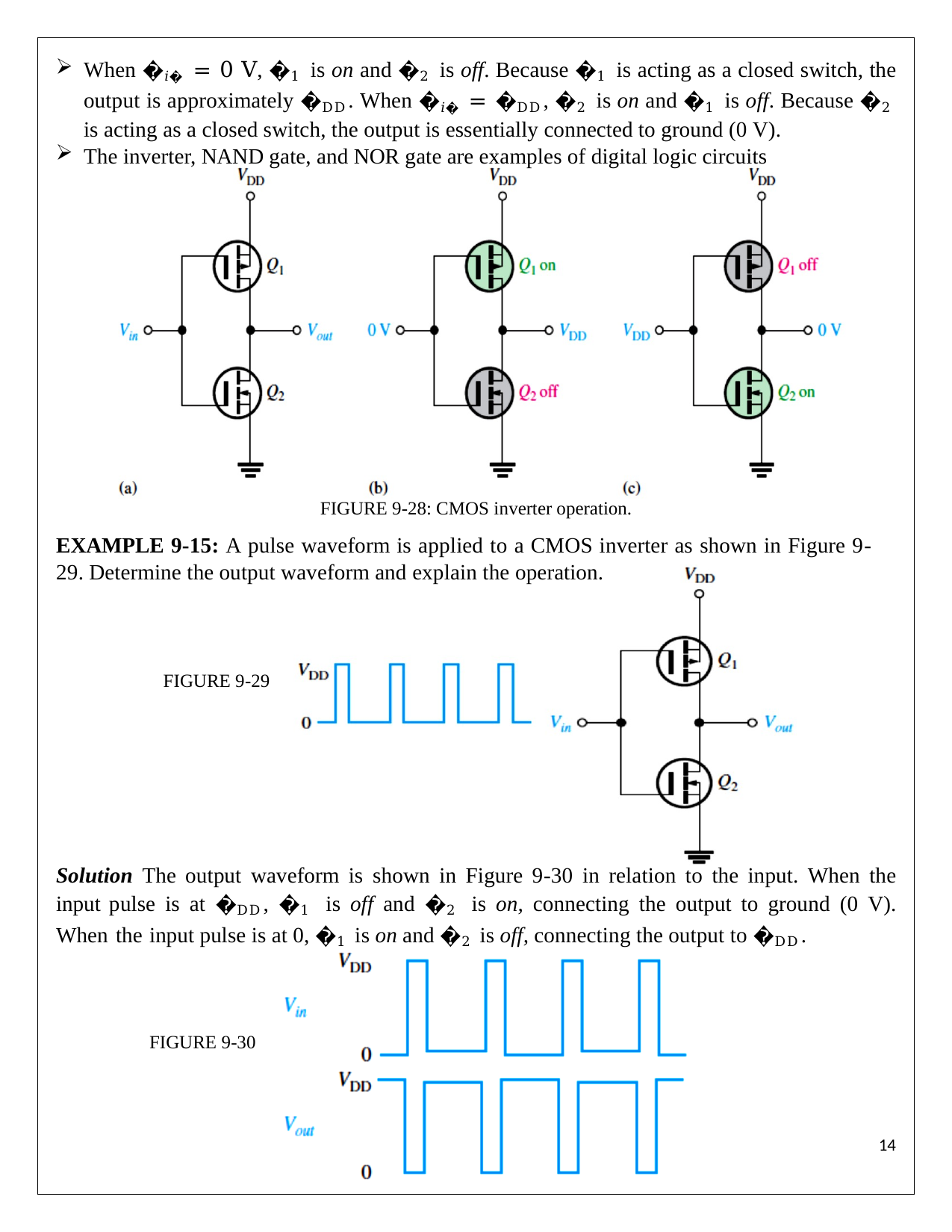

When �𝑖�  = 0 V, �1  is on and �2  is off. Because �1  is acting as a closed switch, the output is approximately �DD. When �𝑖�  = �DD, �2  is on and �1  is off. Because �2  is acting as a closed switch, the output is essentially connected to ground (0 V).
The inverter, NAND gate, and NOR gate are examples of digital logic circuits

FIGURE 9-28: CMOS inverter operation.

EXAMPLE 9-15: A pulse waveform is applied to a CMOS inverter as shown in Figure 9-29. Determine the output waveform and explain the operation.

FIGURE 9-29
Solution The output waveform is shown in Figure 9-30 in relation to the input. When the input pulse is at �DD, �1  is off and �2  is on, connecting the output to ground (0 V). When the input pulse is at 0, �1  is on and �2  is off, connecting the output to �DD.

FIGURE 9-30
14